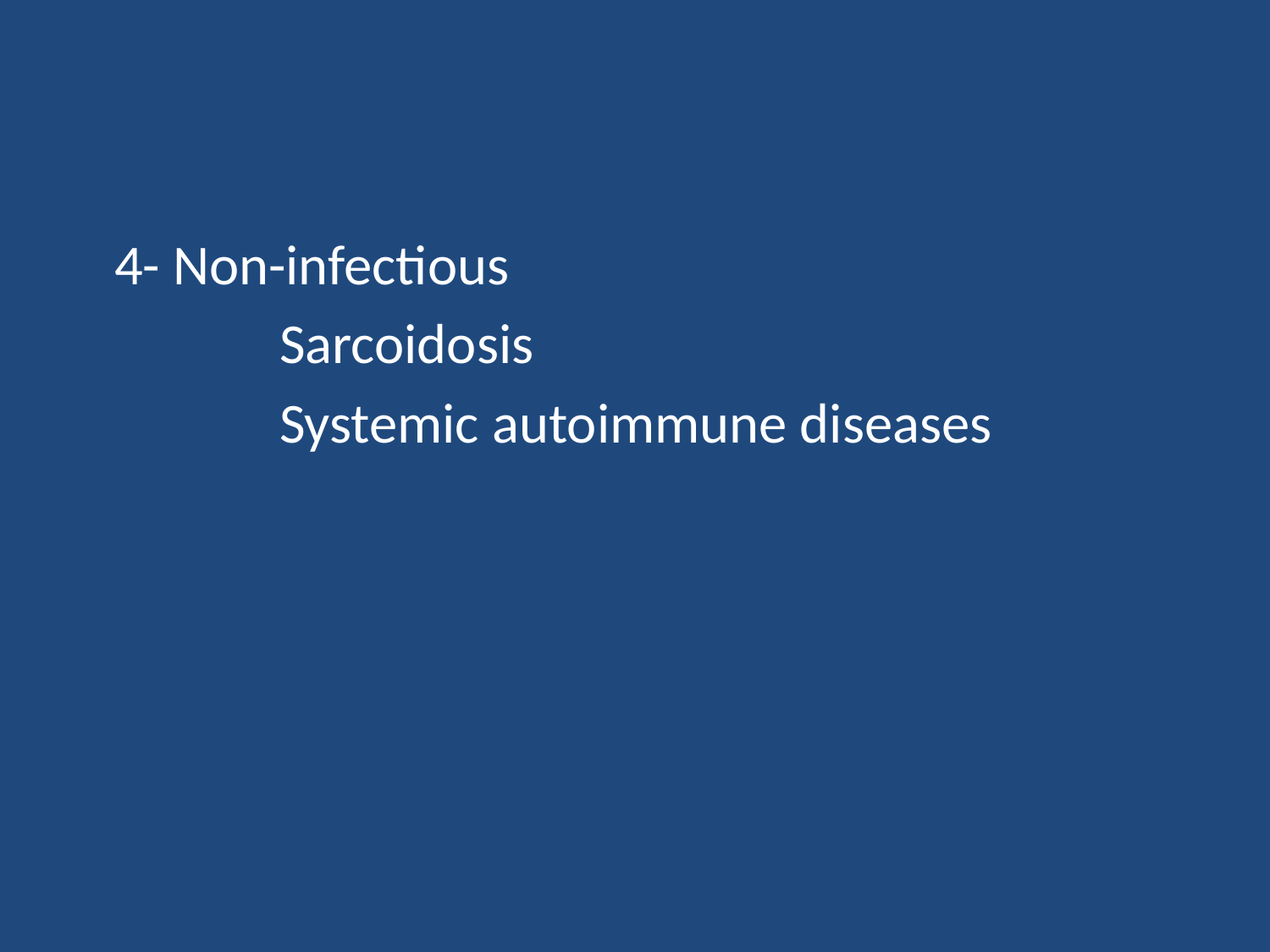

#
   4- Non-infectious
                Sarcoidosis
                Systemic autoimmune diseases